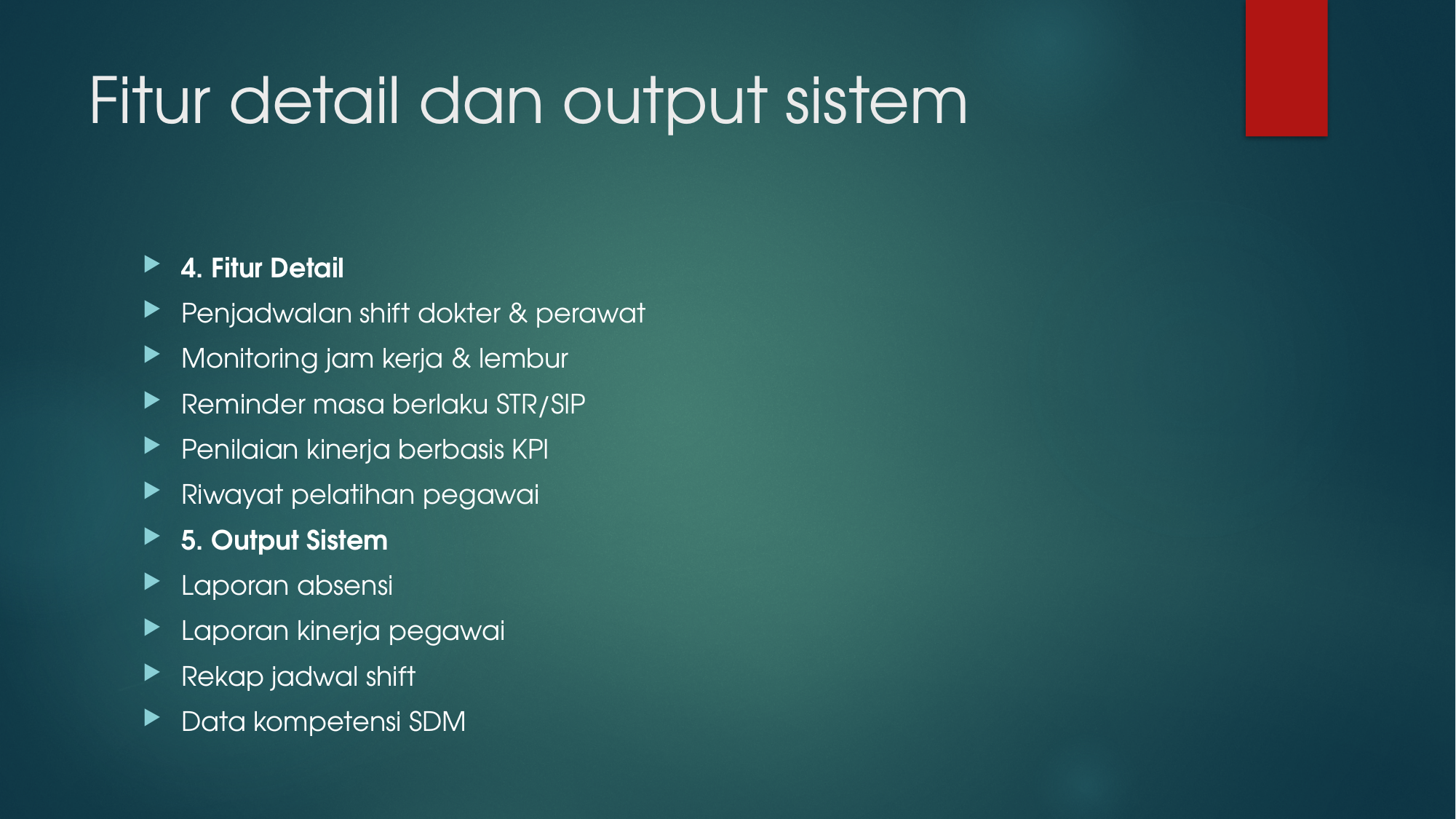

# Fitur detail dan output sistem
4. Fitur Detail
Penjadwalan shift dokter & perawat
Monitoring jam kerja & lembur
Reminder masa berlaku STR/SIP
Penilaian kinerja berbasis KPI
Riwayat pelatihan pegawai
5. Output Sistem
Laporan absensi
Laporan kinerja pegawai
Rekap jadwal shift
Data kompetensi SDM